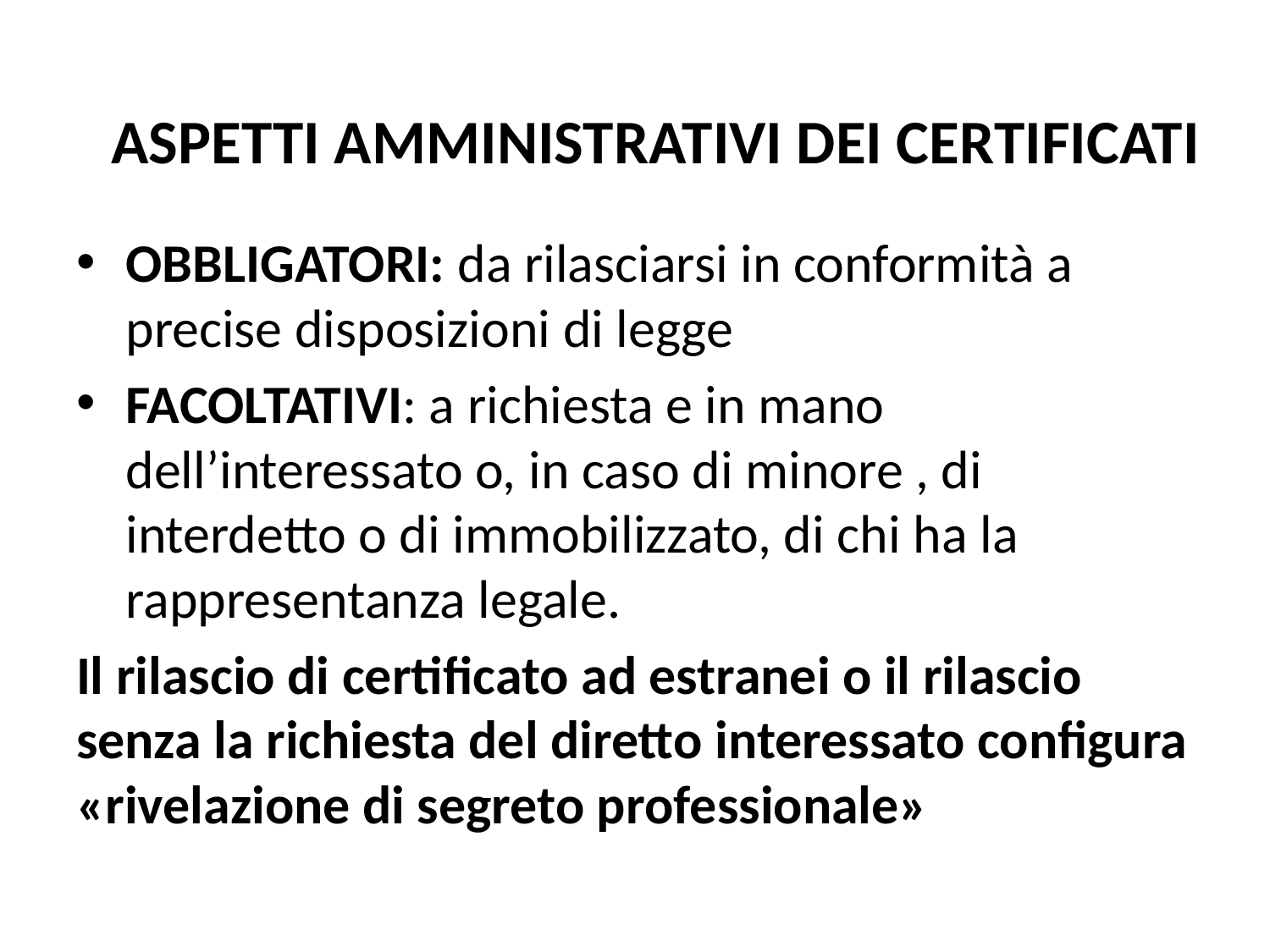

# ASPETTI AMMINISTRATIVI DEI CERTIFICATI
ASPETTI AMMINISTRATIVI DEI CERTIFICATI
OBBLIGATORI: da rilasciarsi in conformità a precise disposizioni di legge
FACOLTATIVI: a richiesta e in mano dell’interessato o, in caso di minore , di interdetto o di immobilizzato, di chi ha la rappresentanza legale.
Il rilascio di certificato ad estranei o il rilascio senza la richiesta del diretto interessato configura «rivelazione di segreto professionale»